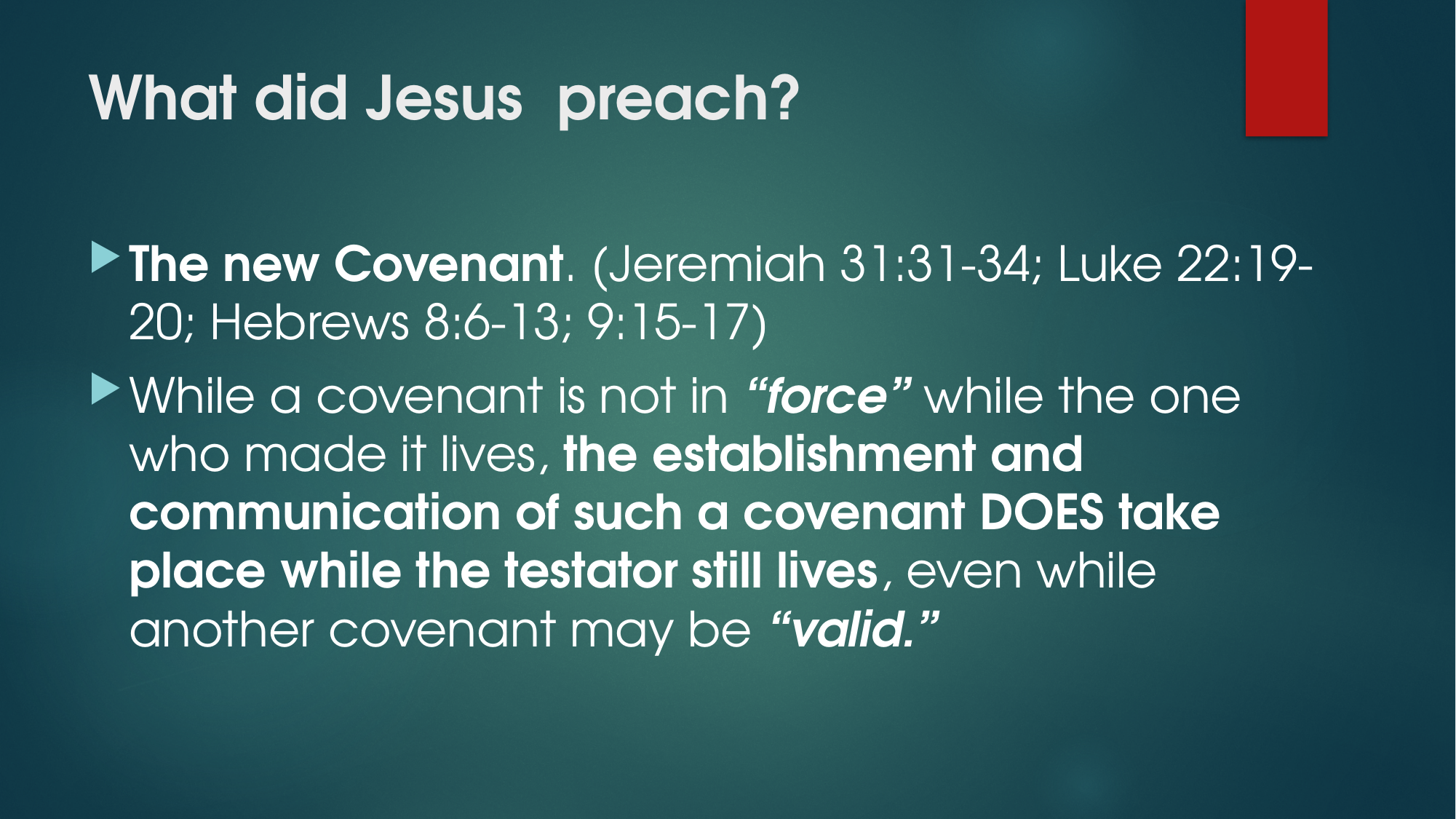

# What did Jesus  preach?
The new Covenant. (Jeremiah 31:31-34; Luke 22:19-20; Hebrews 8:6-13; 9:15-17)
While a covenant is not in “force” while the one who made it lives, the establishment and communication of such a covenant DOES take place while the testator still lives, even while another covenant may be “valid.”